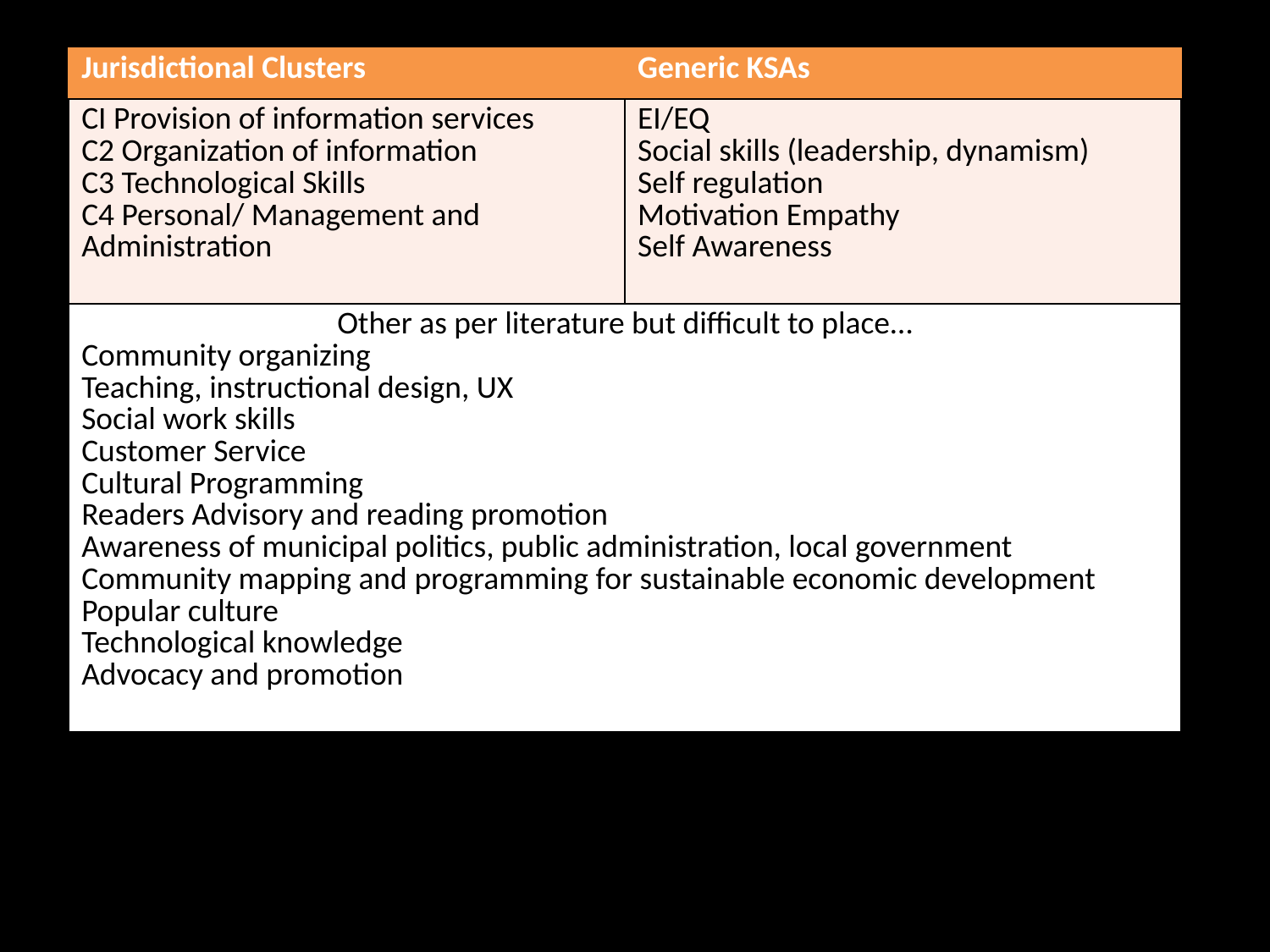

| Jurisdictional Clusters | Generic KSAs |
| --- | --- |
| CI Provision of information services C2 Organization of information C3 Technological Skills C4 Personal/ Management and Administration | EI/EQ Social skills (leadership, dynamism) Self regulation Motivation Empathy Self Awareness |
| Other as per literature but difficult to place… Community organizing Teaching, instructional design, UX Social work skills Customer Service Cultural Programming Readers Advisory and reading promotion Awareness of municipal politics, public administration, local government Community mapping and programming for sustainable economic development Popular culture Technological knowledge Advocacy and promotion |  |